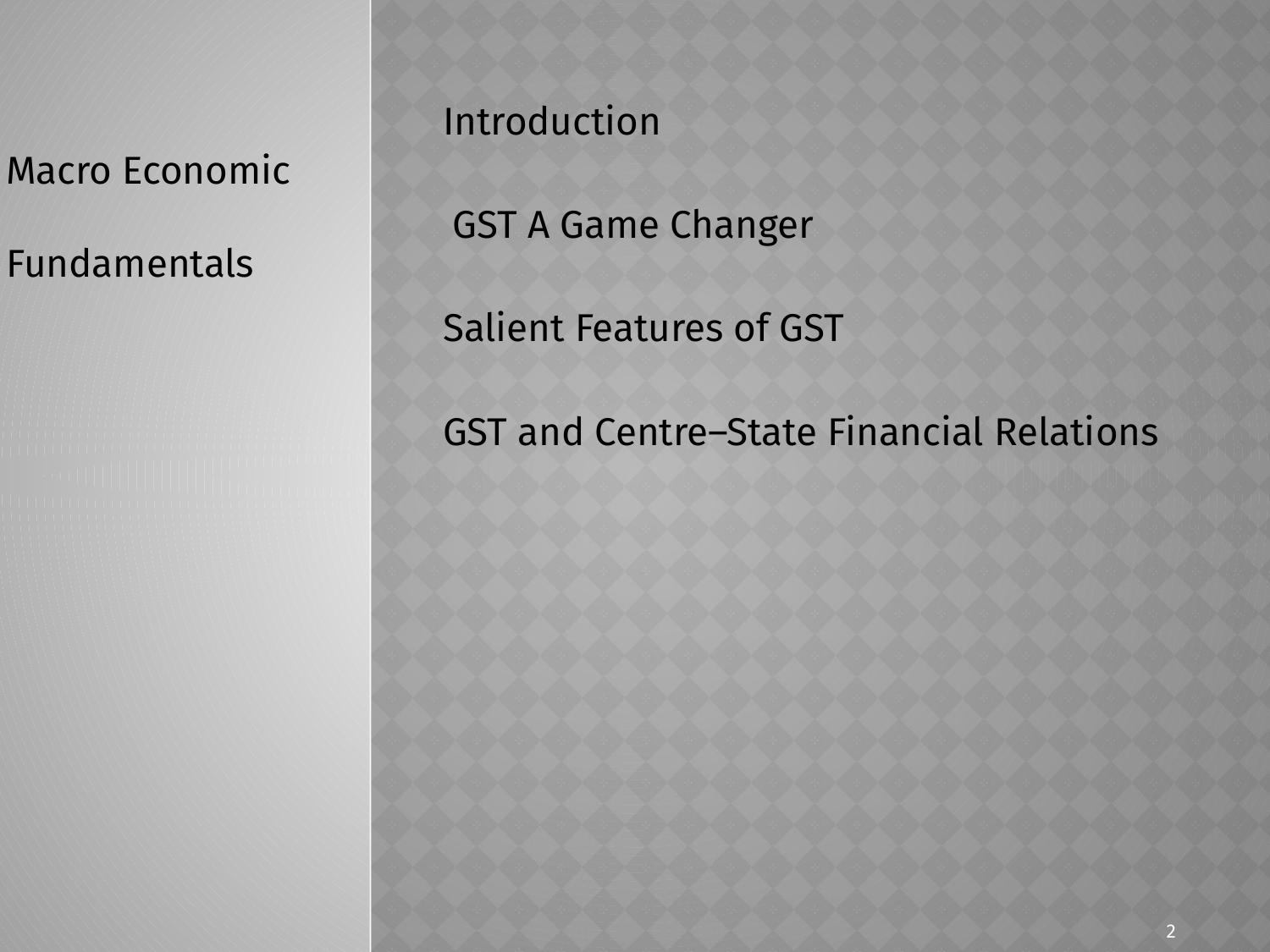

Introduction
 GST A Game Changer
Salient Features of GST
GST and Centre–State Financial Relations

Macro Economic Fundamentals

2